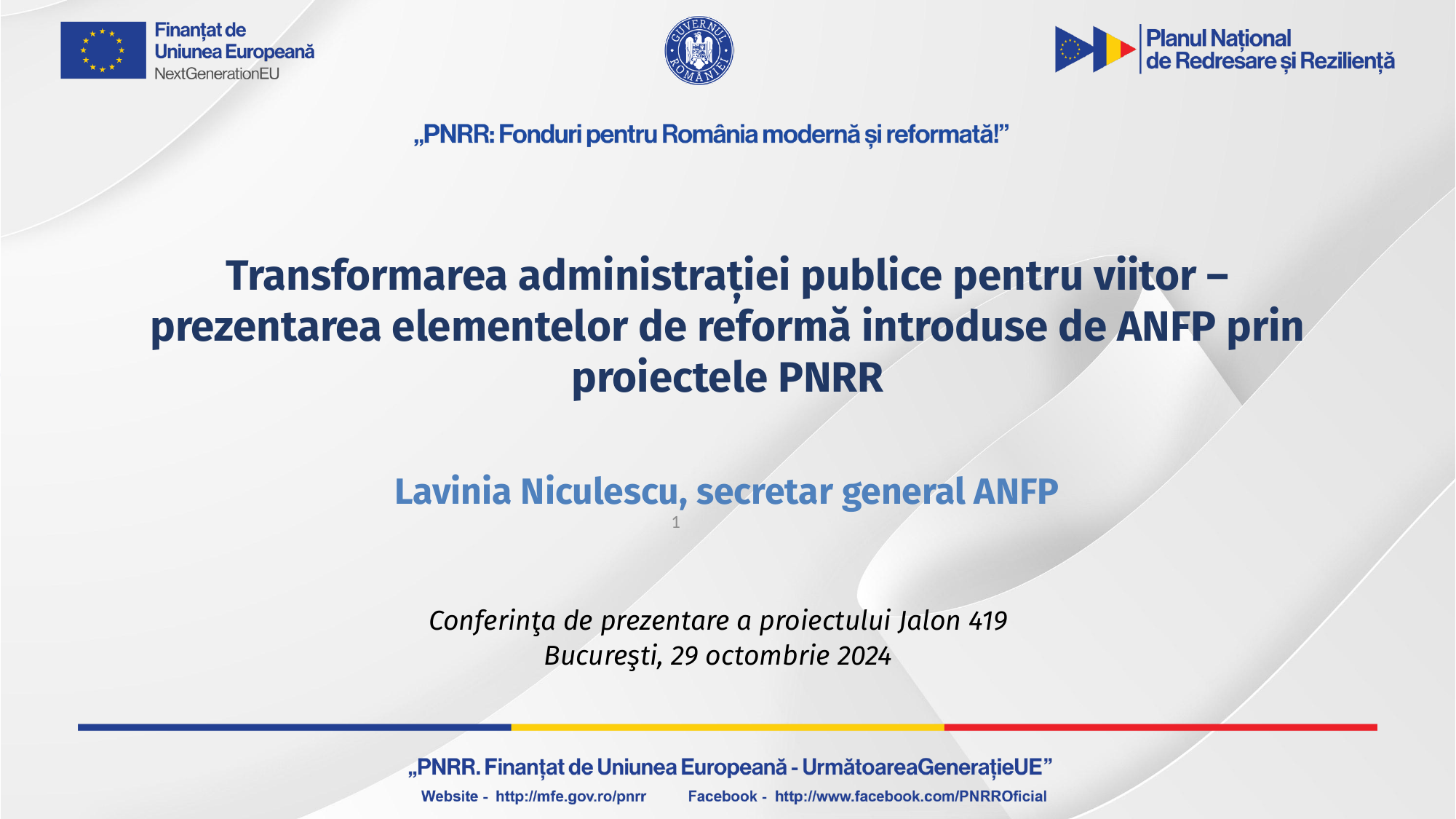

Transformarea administrației publice pentru viitor – prezentarea elementelor de reformă introduse de ANFP prin proiectele PNRR
Lavinia Niculescu, secretar general ANFP
1
Conferinţa de prezentare a proiectului Jalon 419
Bucureşti, 29 octombrie 2024